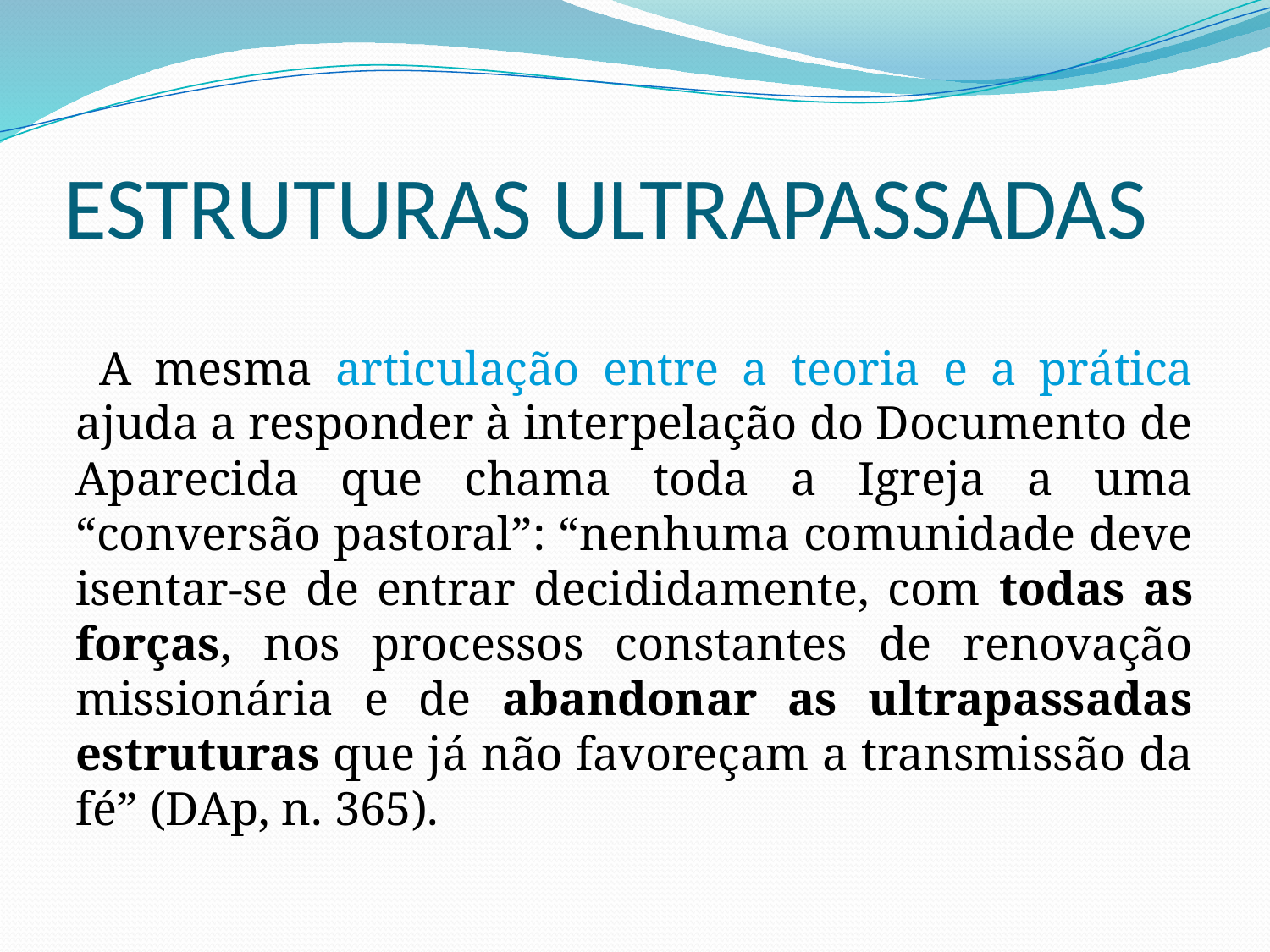

# ESTRUTURAS ULTRAPASSADAS

 A mesma articulação entre a teoria e a prática ajuda a responder à interpelação do Documento de Aparecida que chama toda a Igreja a uma “conversão pastoral”: “nenhuma comunidade deve isentar-se de entrar decididamente, com todas as forças, nos processos constantes de renovação missionária e de abandonar as ultrapassadas estruturas que já não favoreçam a transmissão da fé” (DAp, n. 365).